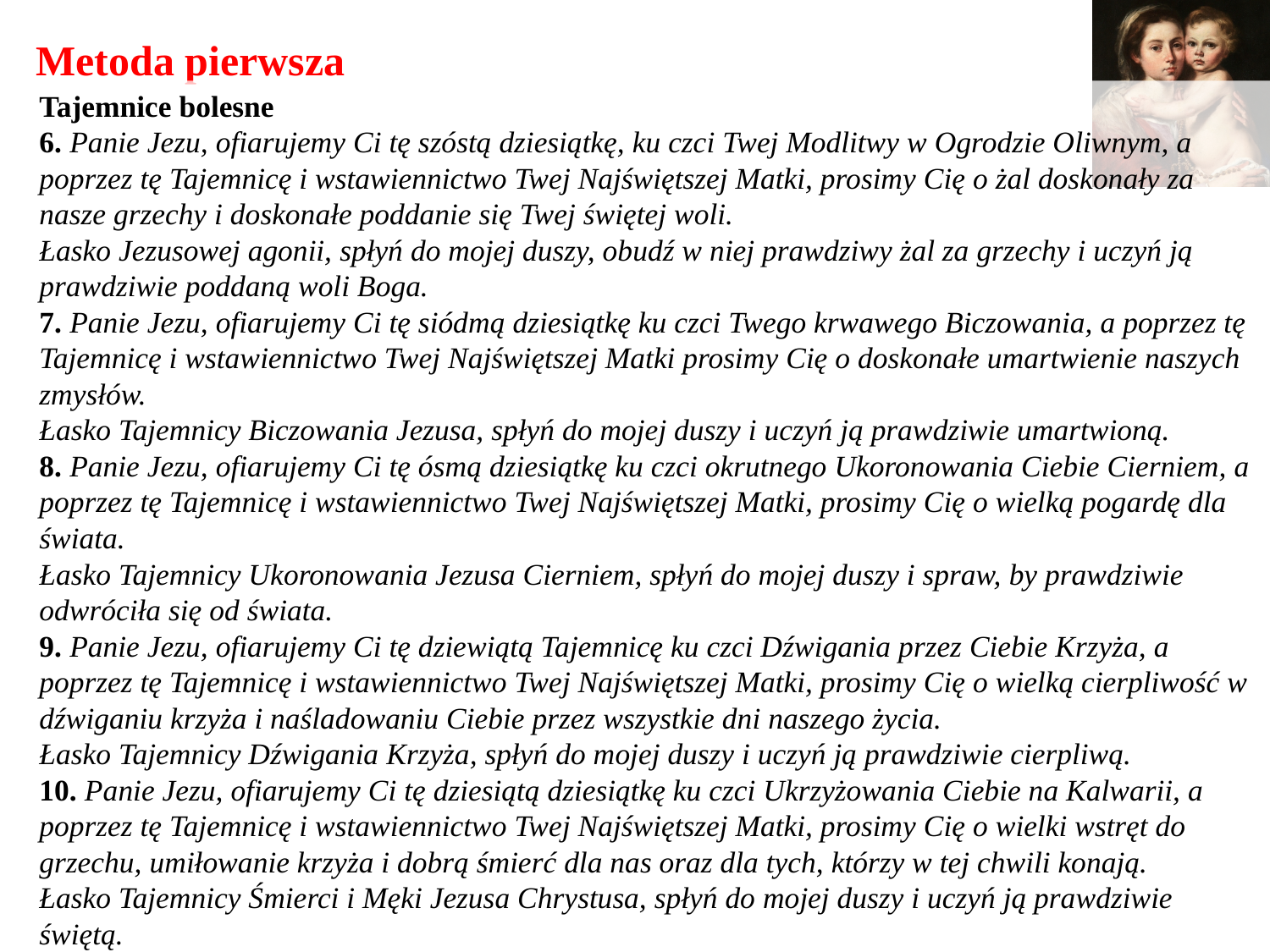

# Metoda pierwsza
Tajemnice bolesne
6. Panie Jezu, ofiarujemy Ci tę szóstą dziesiątkę, ku czci Twej Modlitwy w Ogrodzie Oliwnym, a poprzez tę Tajemnicę i wstawiennictwo Twej Najświętszej Matki, prosimy Cię o żal doskonały za nasze grzechy i doskonałe poddanie się Twej świętej woli.
Łasko Jezusowej agonii, spłyń do mojej duszy, obudź w niej prawdziwy żal za grzechy i uczyń ją prawdziwie poddaną woli Boga.
7. Panie Jezu, ofiarujemy Ci tę siódmą dziesiątkę ku czci Twego krwawego Biczowania, a poprzez tę Tajemnicę i wstawiennictwo Twej Najświętszej Matki prosimy Cię o doskonałe umartwienie naszych zmysłów.
Łasko Tajemnicy Biczowania Jezusa, spłyń do mojej duszy i uczyń ją prawdziwie umartwioną.
8. Panie Jezu, ofiarujemy Ci tę ósmą dziesiątkę ku czci okrutnego Ukoronowania Ciebie Cierniem, a poprzez tę Tajemnicę i wstawiennictwo Twej Najświętszej Matki, prosimy Cię o wielką pogardę dla świata.
Łasko Tajemnicy Ukoronowania Jezusa Cierniem, spłyń do mojej duszy i spraw, by prawdziwie odwróciła się od świata.
9. Panie Jezu, ofiarujemy Ci tę dziewiątą Tajemnicę ku czci Dźwigania przez Ciebie Krzyża, a poprzez tę Tajemnicę i wstawiennictwo Twej Najświętszej Matki, prosimy Cię o wielką cierpliwość w dźwiganiu krzyża i naśladowaniu Ciebie przez wszystkie dni naszego życia.
Łasko Tajemnicy Dźwigania Krzyża, spłyń do mojej duszy i uczyń ją prawdziwie cierpliwą.
10. Panie Jezu, ofiarujemy Ci tę dziesiątą dziesiątkę ku czci Ukrzyżowania Ciebie na Kalwarii, a poprzez tę Tajemnicę i wstawiennictwo Twej Najświętszej Matki, prosimy Cię o wielki wstręt do grzechu, umiłowanie krzyża i dobrą śmierć dla nas oraz dla tych, którzy w tej chwili konają.
Łasko Tajemnicy Śmierci i Męki Jezusa Chrystusa, spłyń do mojej duszy i uczyń ją prawdziwie świętą.